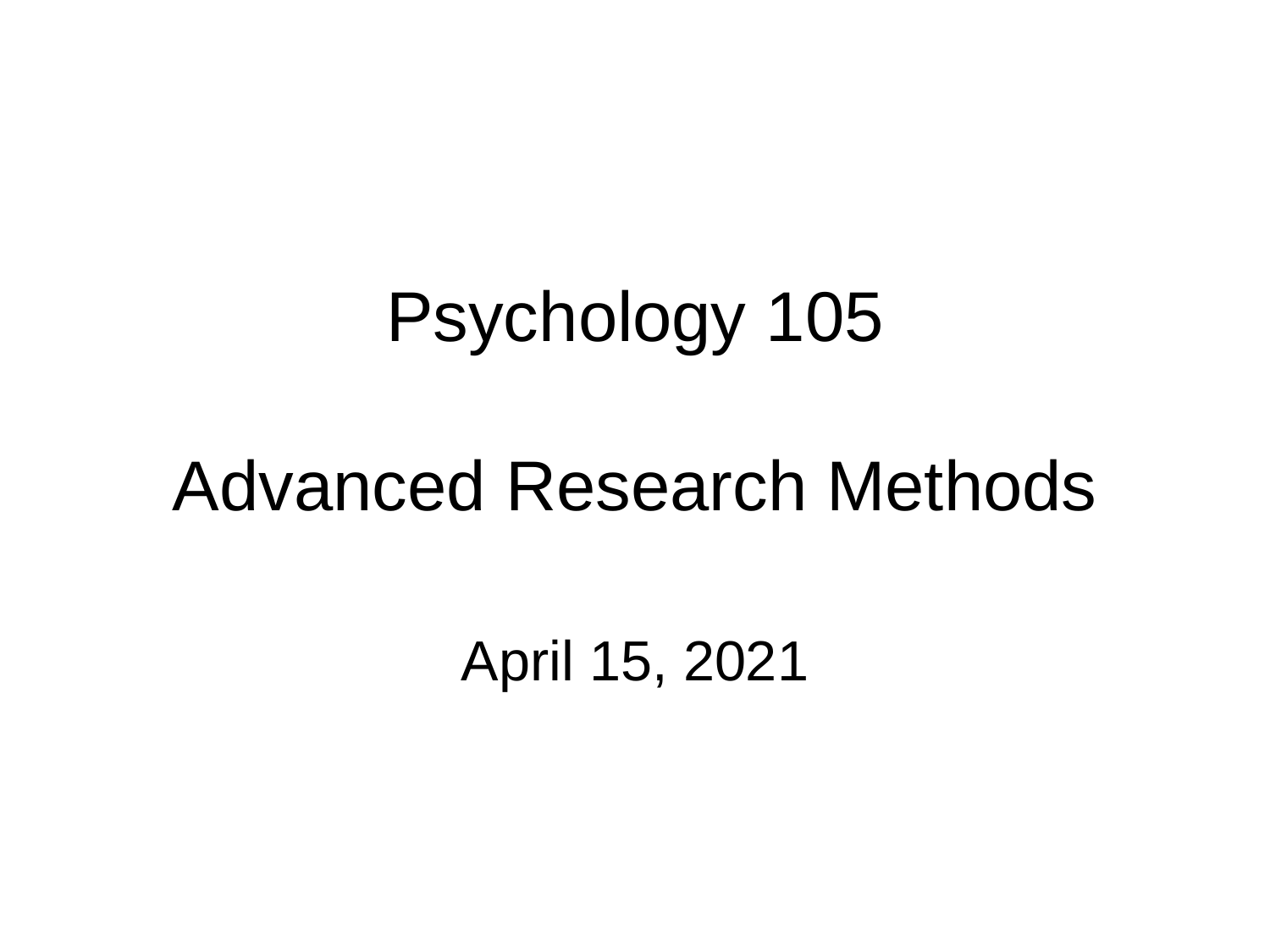

# Psychology 105 Advanced Research Methods

April 15, 2021